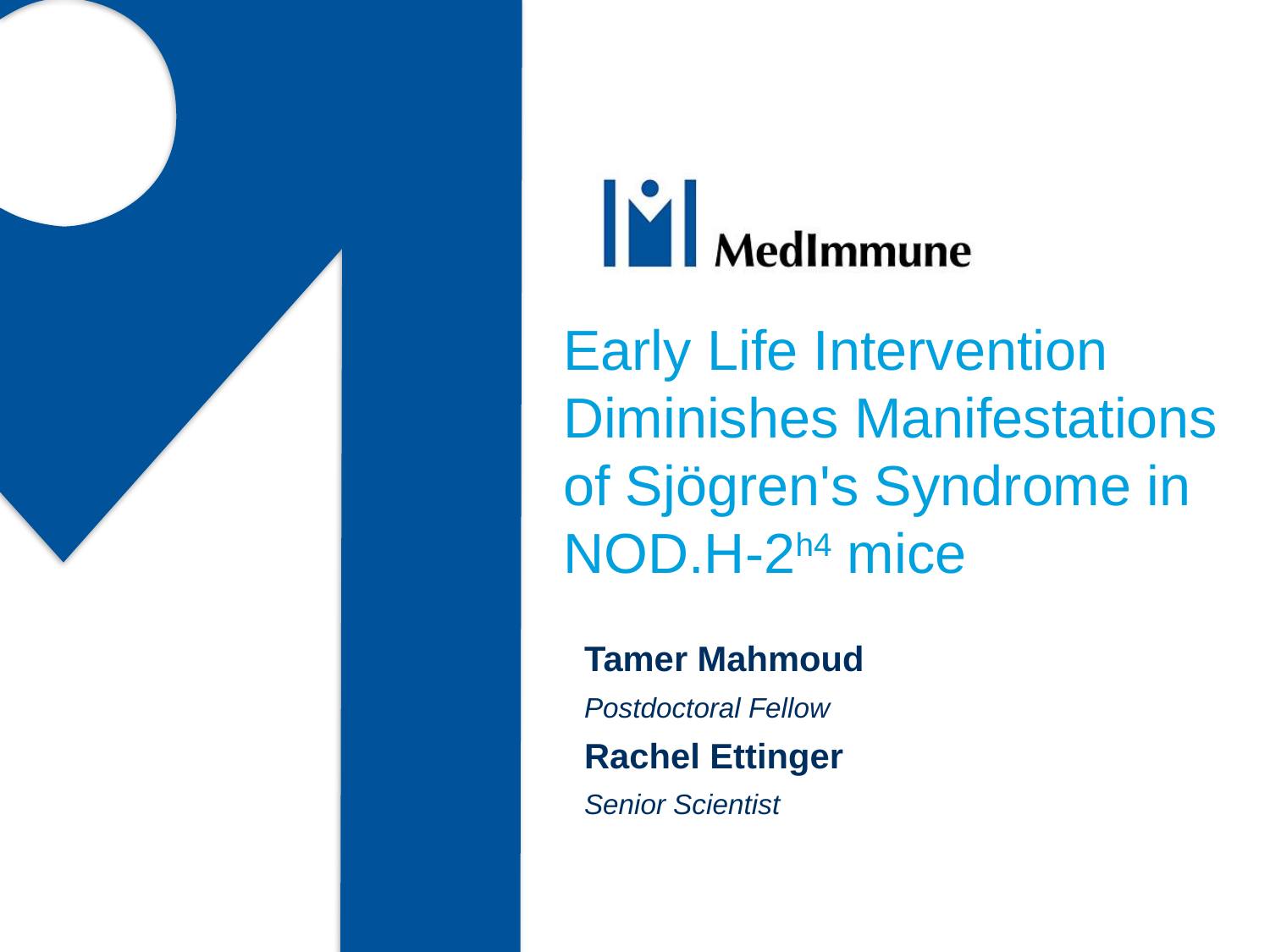

# Early Life Intervention Diminishes Manifestations of Sjögren's Syndrome in NOD.H-2h4 mice
Tamer Mahmoud
Postdoctoral Fellow
Rachel Ettinger
Senior Scientist